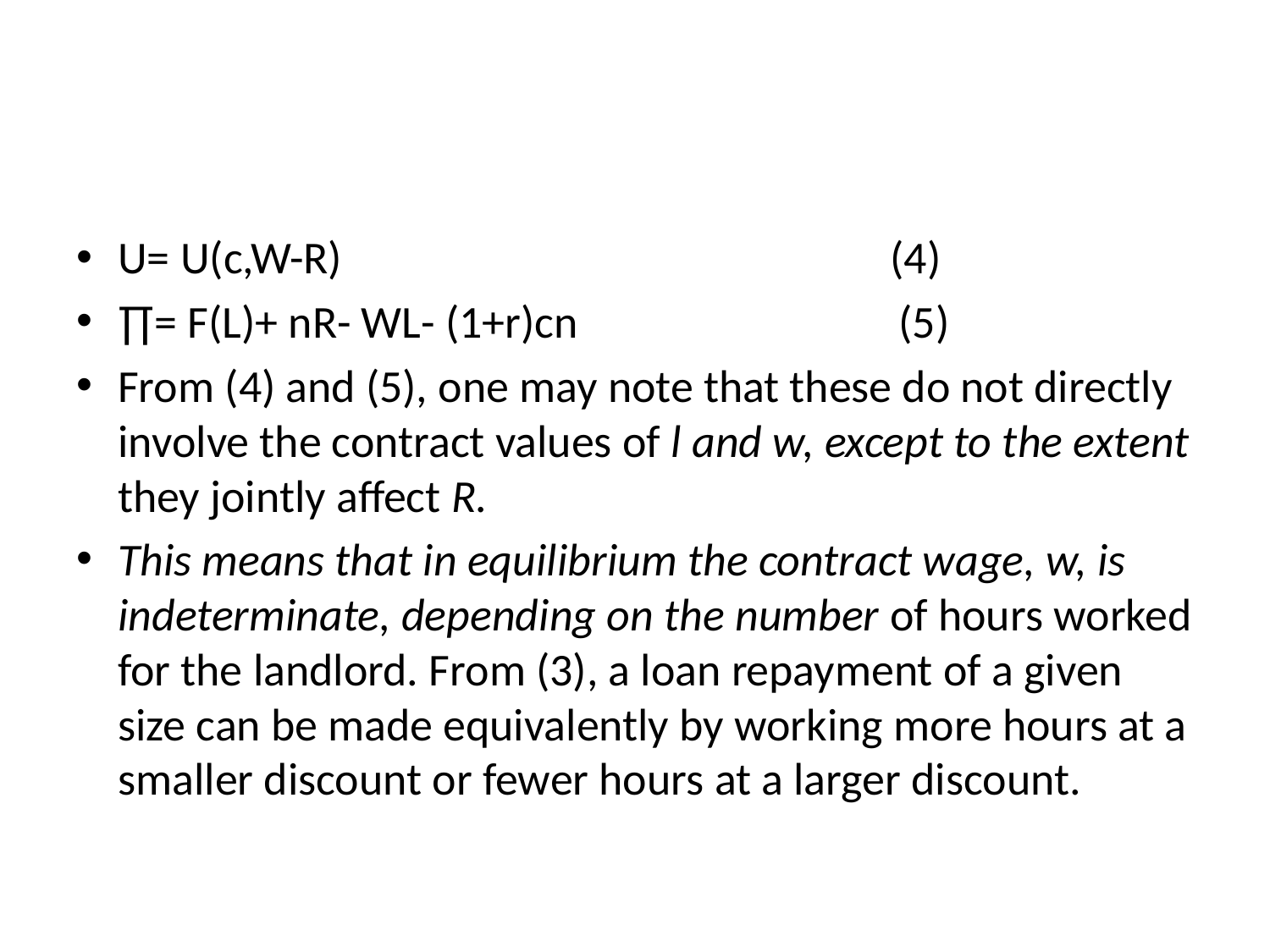

#
U= U(c,W-R)                                                     (4)
∏= F(L)+ nR- WL- (1+r)cn                               (5)
From (4) and (5), one may note that these do not directly involve the contract values of l and w, except to the extent they jointly affect R.
This means that in equilibrium the contract wage, w, is indeterminate, depending on the number of hours worked for the landlord. From (3), a loan repayment of a given size can be made equivalently by working more hours at a smaller discount or fewer hours at a larger discount.